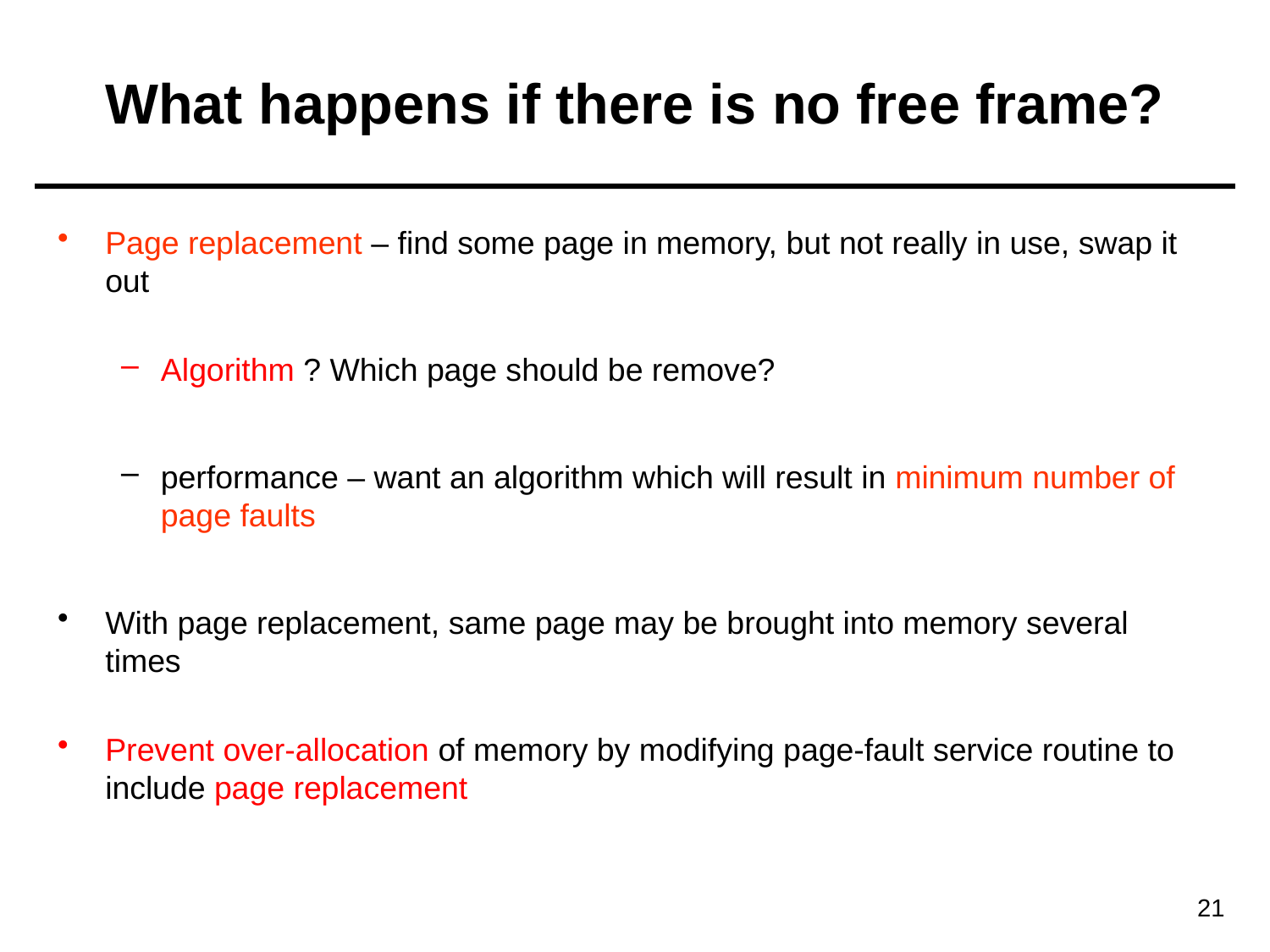

# What happens if there is no free frame?
Page replacement – find some page in memory, but not really in use, swap it out

Algorithm ? Which page should be remove?

performance – want an algorithm which will result in minimum number of page faults

With page replacement, same page may be brought into memory several times

Prevent over-allocation of memory by modifying page-fault service routine to include page replacement

21